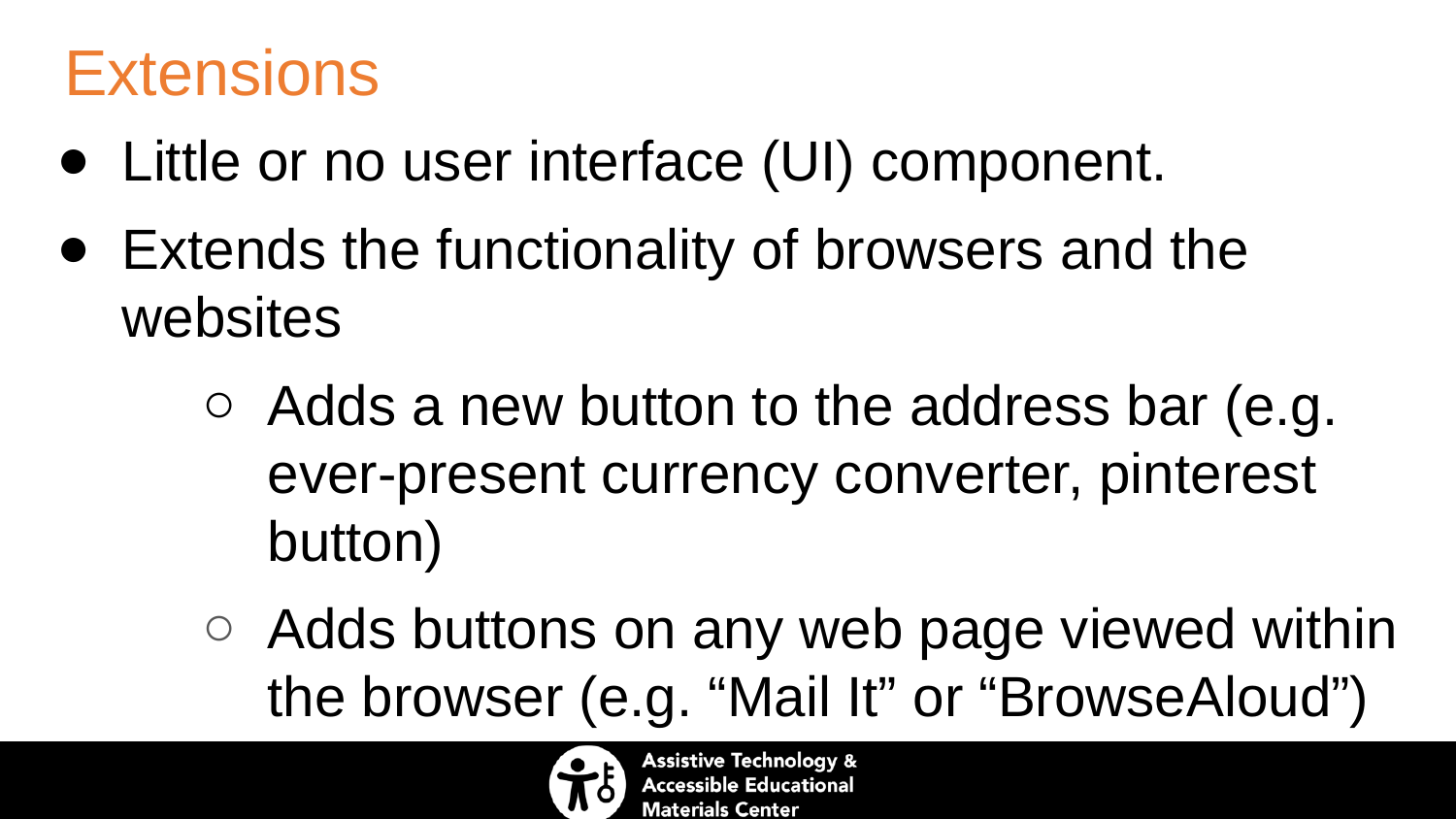

# Extensions

Little or no user interface (UI) component.
Extends the functionality of browsers and the websites
Adds a new button to the address bar (e.g. ever-present currency converter, pinterest button)
Adds buttons on any web page viewed within the browser (e.g. “Mail It” or “BrowseAloud”)